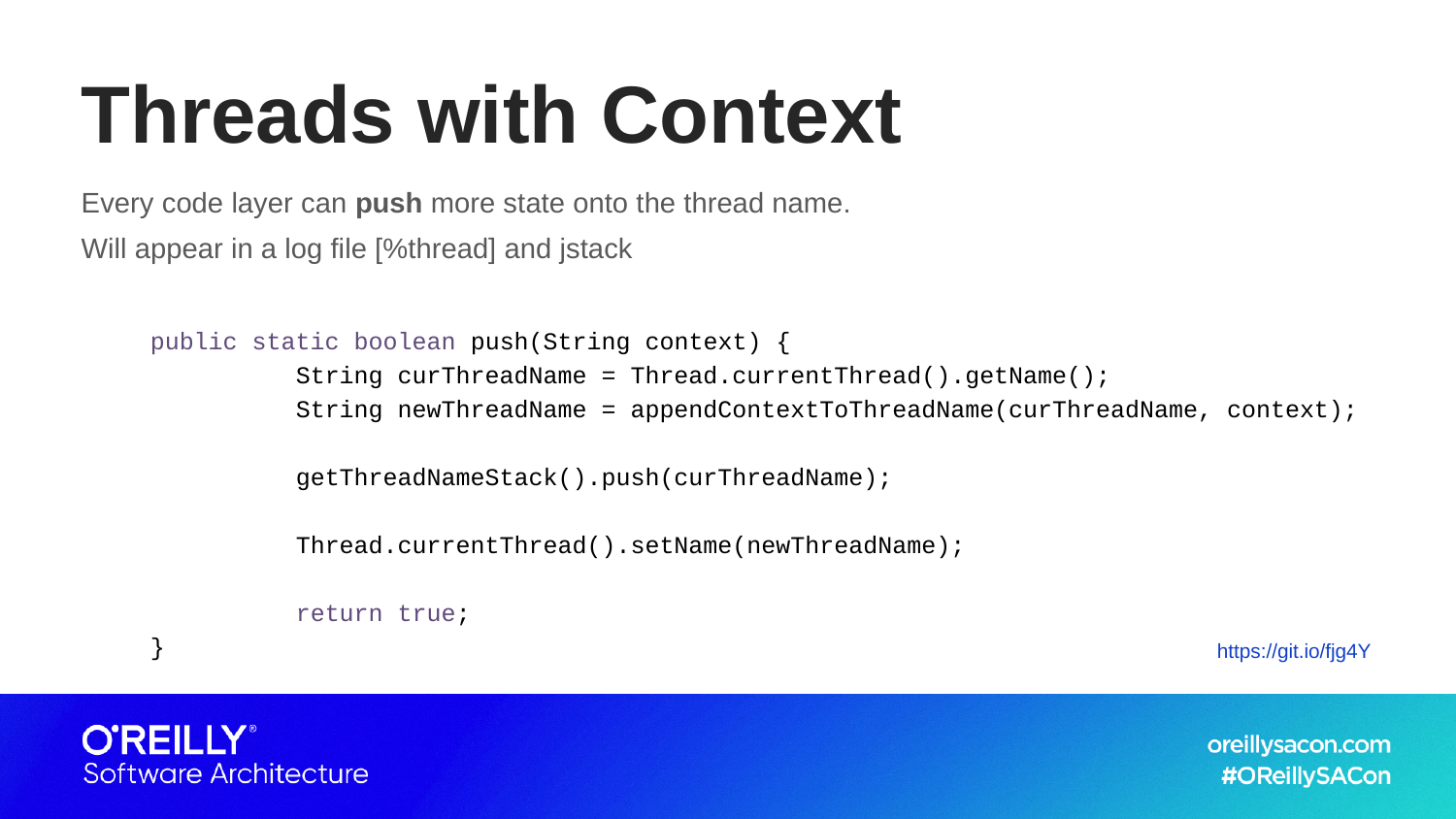

# Threads with Context
Every code layer can push more state onto the thread name.
Will appear in a log file [%thread] and jstack
public static boolean push(String context) {
	String curThreadName = Thread.currentThread().getName();
	String newThreadName = appendContextToThreadName(curThreadName, context);

	getThreadNameStack().push(curThreadName);

	Thread.currentThread().setName(newThreadName);

	return true;
}

https://git.io/fjg4Y